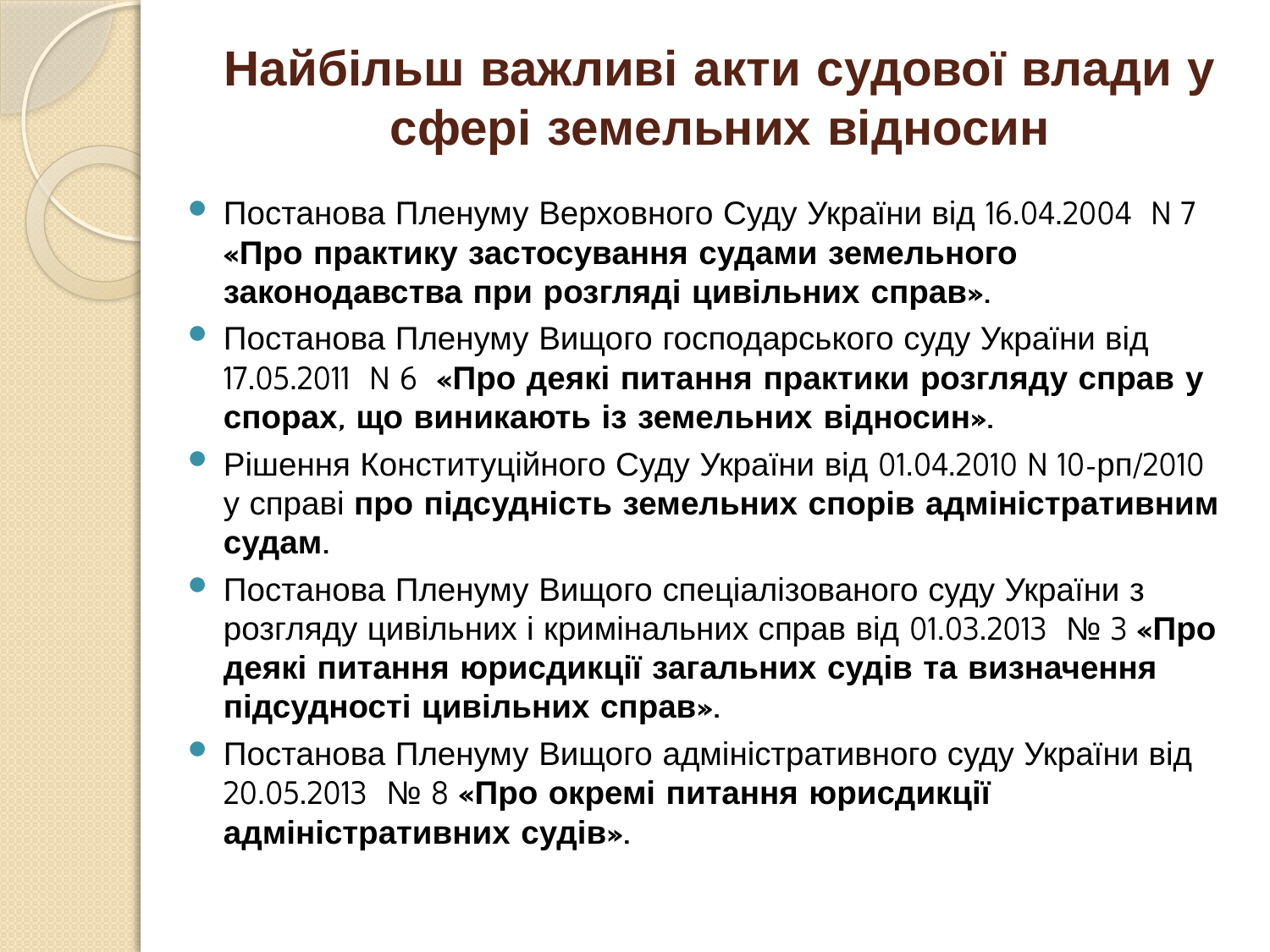

# Найбільш важливі акти судової влади у сфері земельних відносин
Постанова Пленуму Верховного Суду України від 16.04.2004  N 7 «Про практику застосування судами земельного законодавства при розгляді цивільних справ».
Постанова Пленуму Вищого господарського суду України від 17.05.2011  N 6  «Про деякі питання практики розгляду справ у спорах, що виникають із земельних відносин».
Рішення Конституційного Суду України від 01.04.2010 N 10-рп/2010 у справі про підсудність земельних спорів адміністративним судам.
Постанова Пленуму Вищого спеціалізованого суду України з розгляду цивільних і кримінальних справ від 01.03.2013  № 3 «Про деякі питання юрисдикції загальних судів та визначення підсудності цивільних справ».
Постанова Пленуму Вищого адміністративного суду України від 20.05.2013  № 8 «Про окремі питання юрисдикції адміністративних судів».